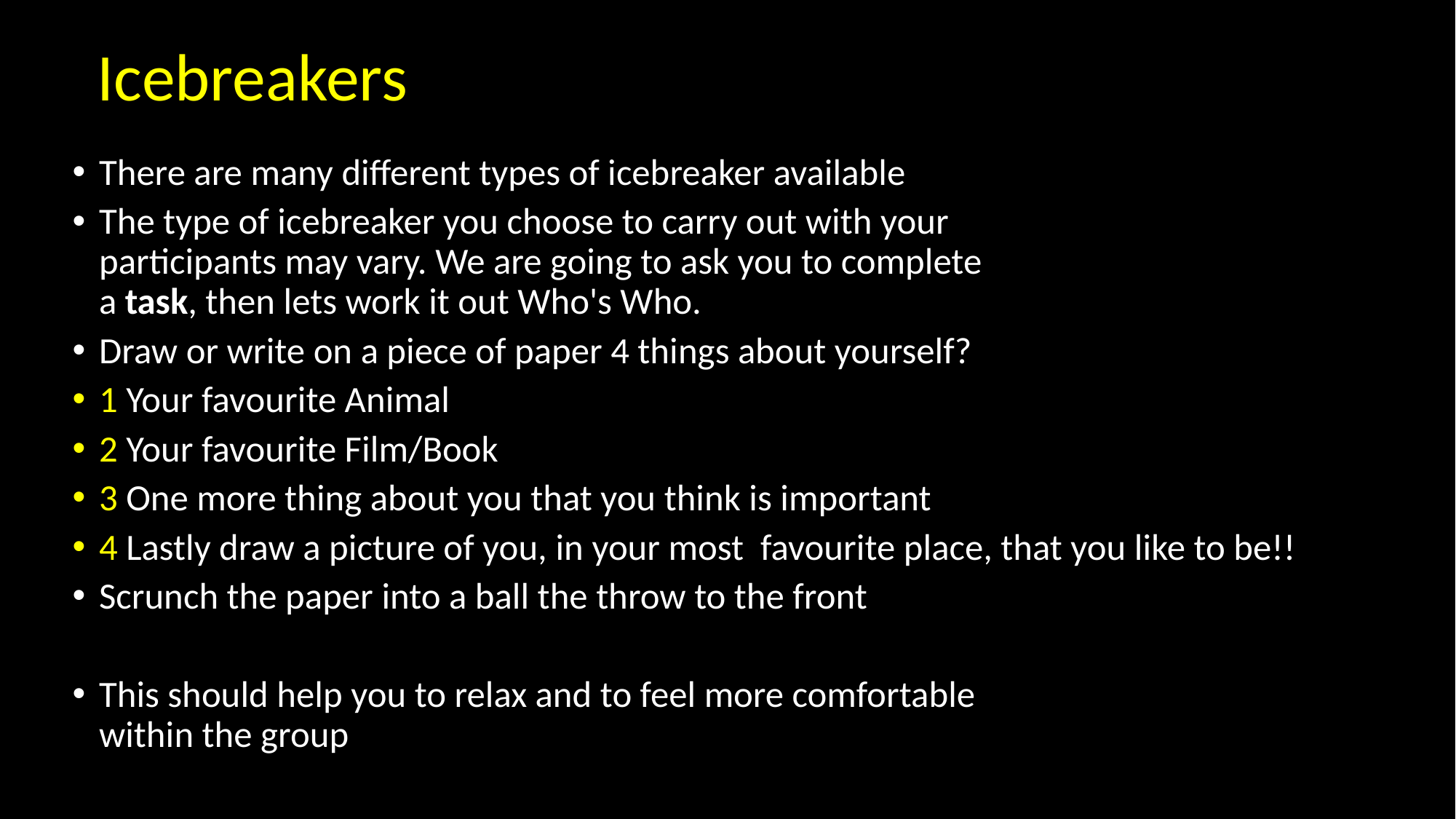

# Icebreakers

There are many different types of icebreaker available
The type of icebreaker you choose to carry out with your
participants may vary. We are going to ask you to complete
a task, then lets work it out Who's Who.
Draw or write on a piece of paper 4 things about yourself?
1 Your favourite Animal
2 Your favourite Film/Book
3 One more thing about you that you think is important
4 Lastly draw a picture of you, in your most  favourite place, that you like to be!!
Scrunch the paper into a ball the throw to the front

This should help you to relax and to feel more comfortable
within the group